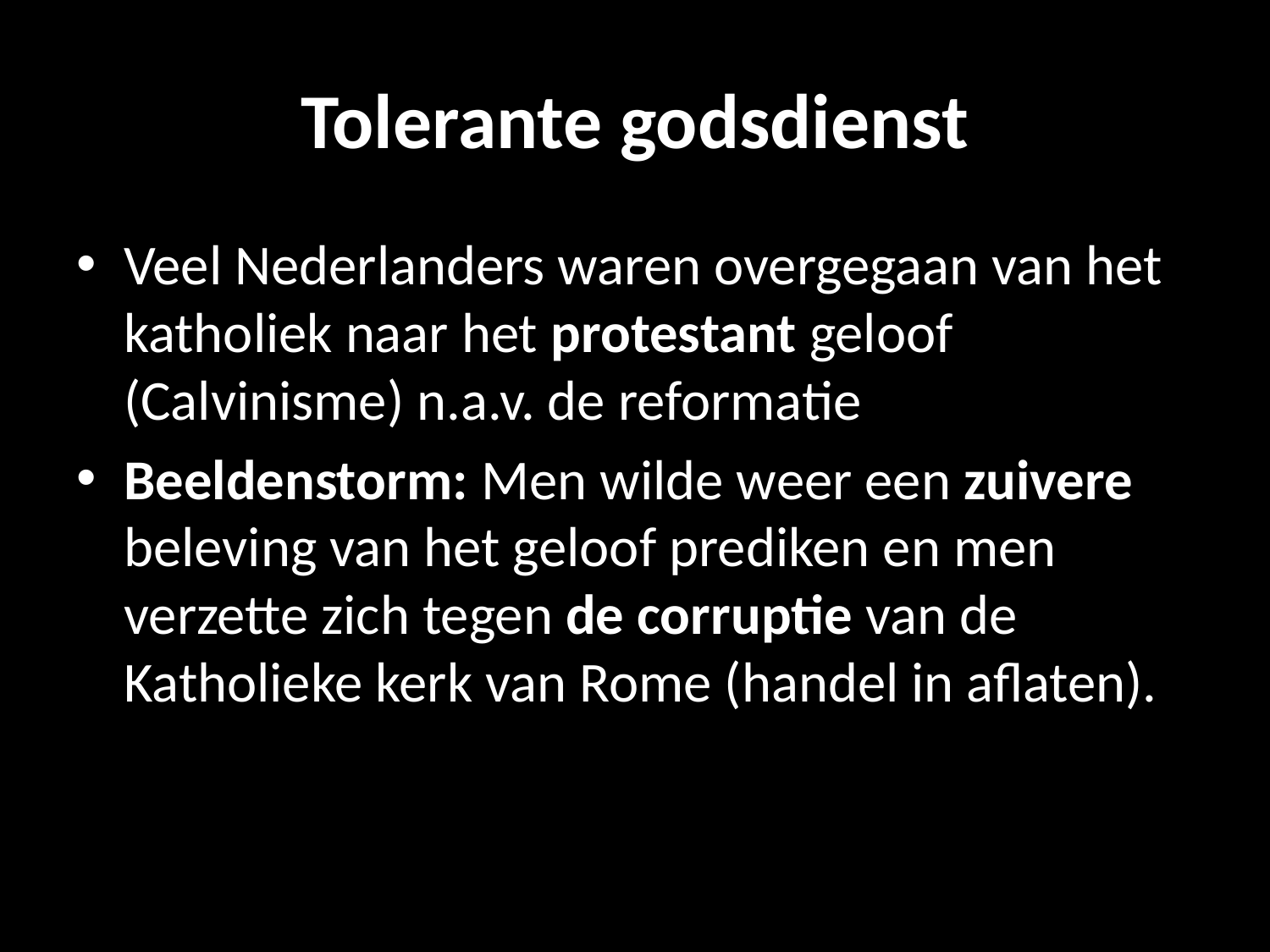

# Tolerante godsdienst
Veel Nederlanders waren overgegaan van het katholiek naar het protestant geloof (Calvinisme) n.a.v. de reformatie
Beeldenstorm: Men wilde weer een zuivere beleving van het geloof prediken en men verzette zich tegen de corruptie van de Katholieke kerk van Rome (handel in aflaten).